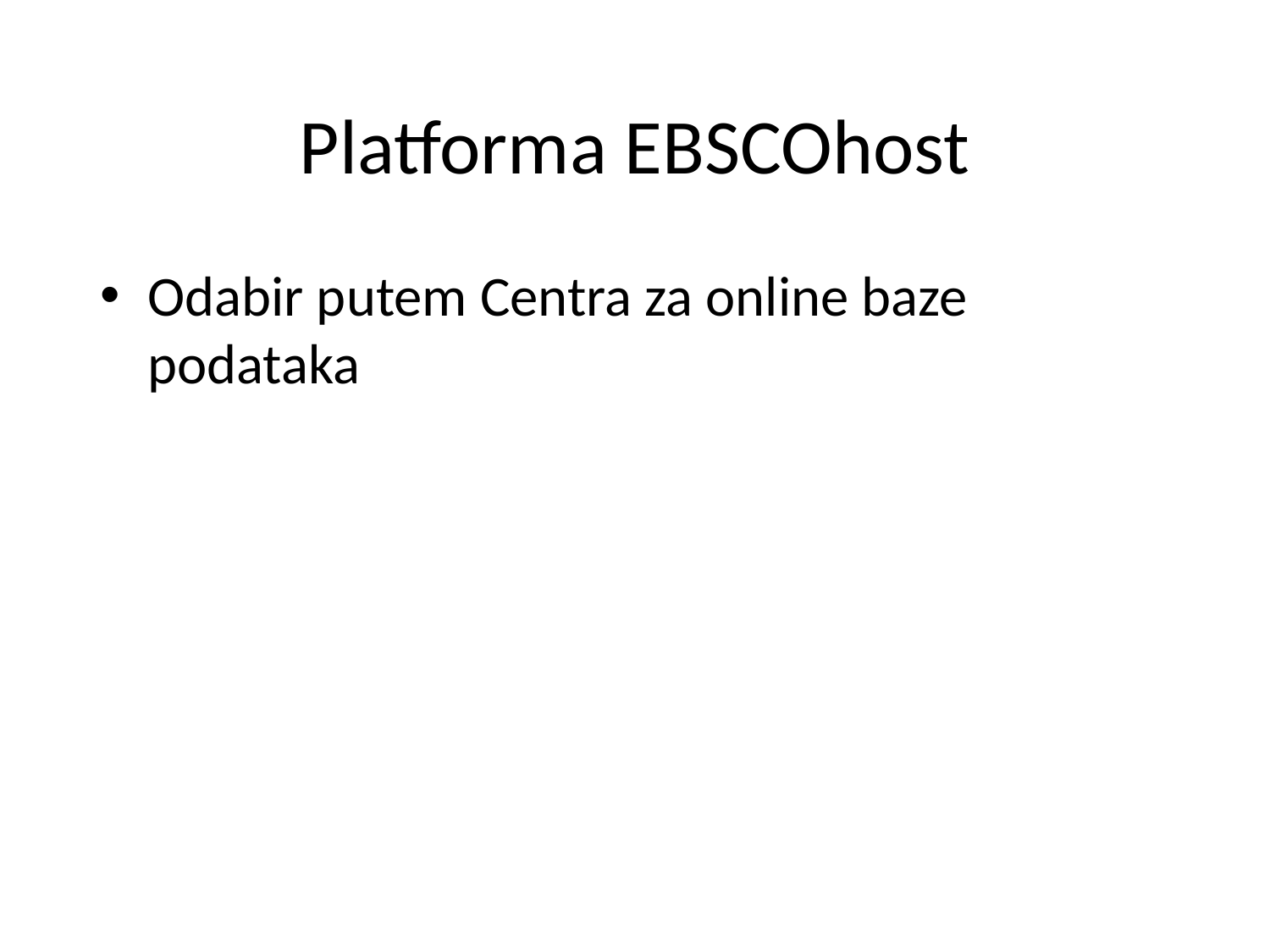

# Platforma EBSCOhost
Odabir putem Centra za online baze podataka